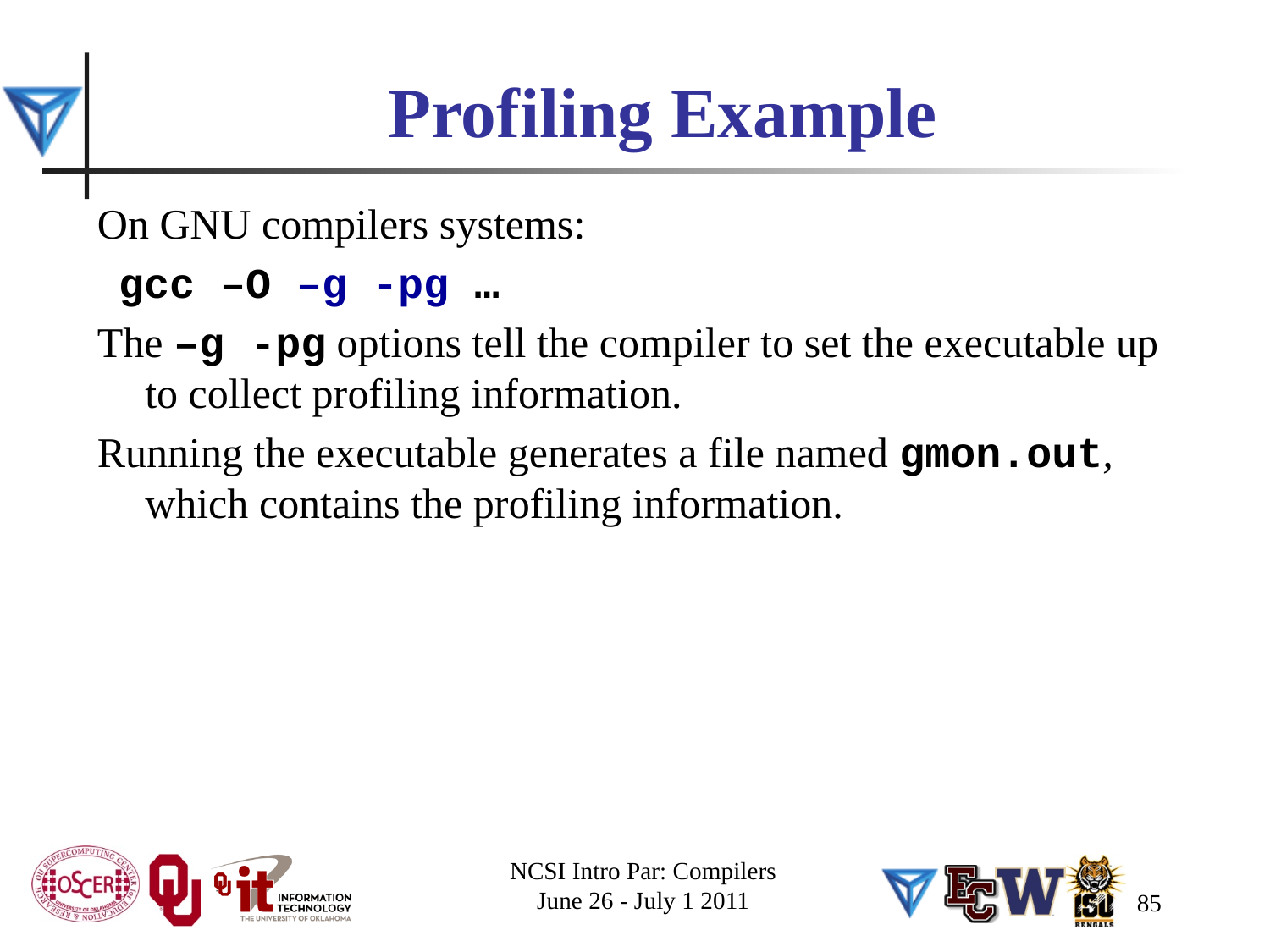

# Profiling Example
On GNU compilers systems:
  gcc –O –g -pg …
The –g -pg options tell the compiler to set the executable up to collect profiling information.
Running the executable generates a file named gmon.out, which contains the profiling information.
NCSI Intro Par: Compilers
June 26 - July 1 2011
85